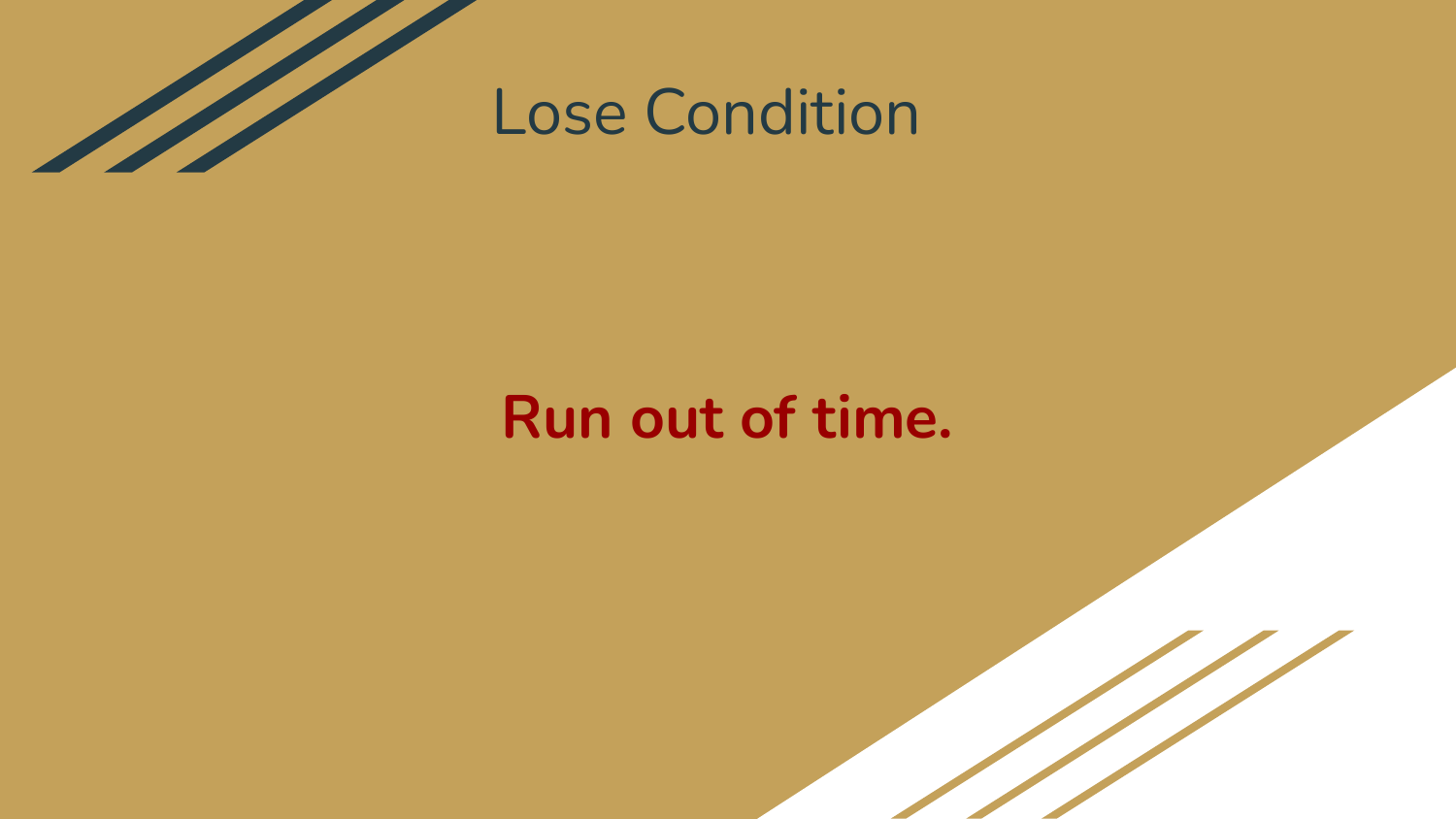

# Lose Condition
Run out of time.